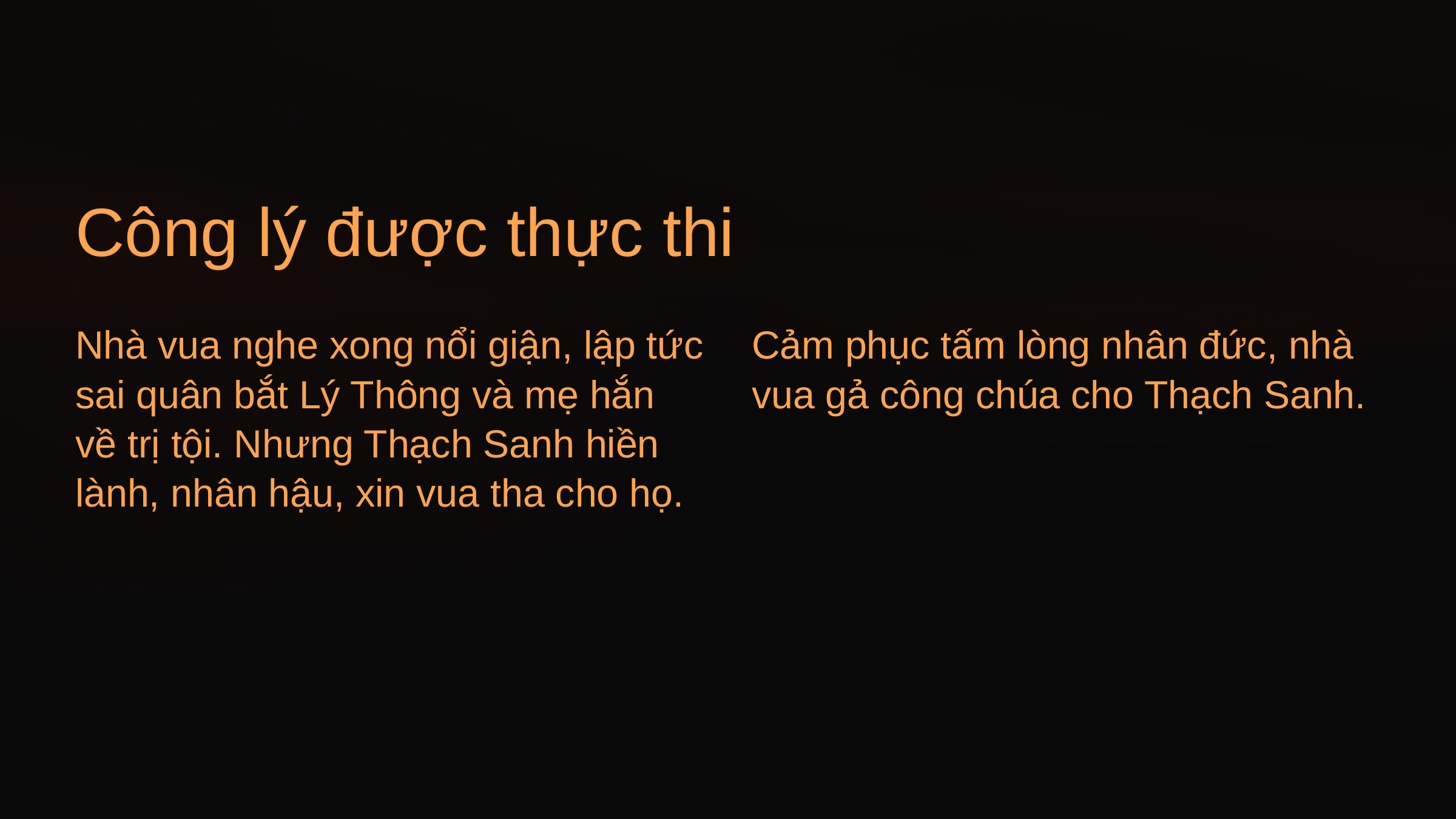

Công lý được thực thi
Nhà vua nghe xong nổi giận, lập tức sai quân bắt Lý Thông và mẹ hắn về trị tội. Nhưng Thạch Sanh hiền lành, nhân hậu, xin vua tha cho họ.
Cảm phục tấm lòng nhân đức, nhà vua gả công chúa cho Thạch Sanh.